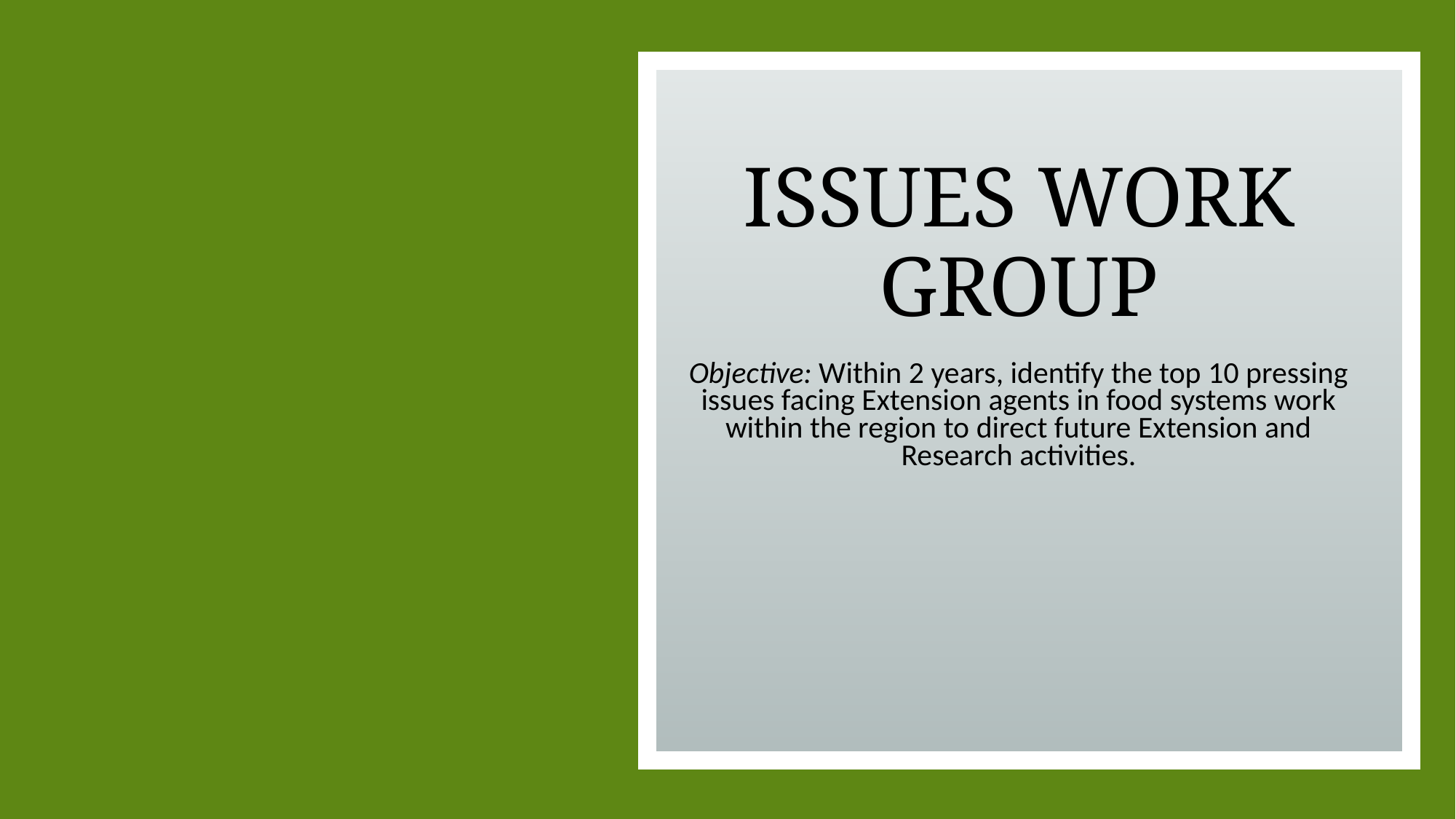

# Issues Work Group
Objective: Within 2 years, identify the top 10 pressing issues facing Extension agents in food systems work within the region to direct future Extension and Research activities.